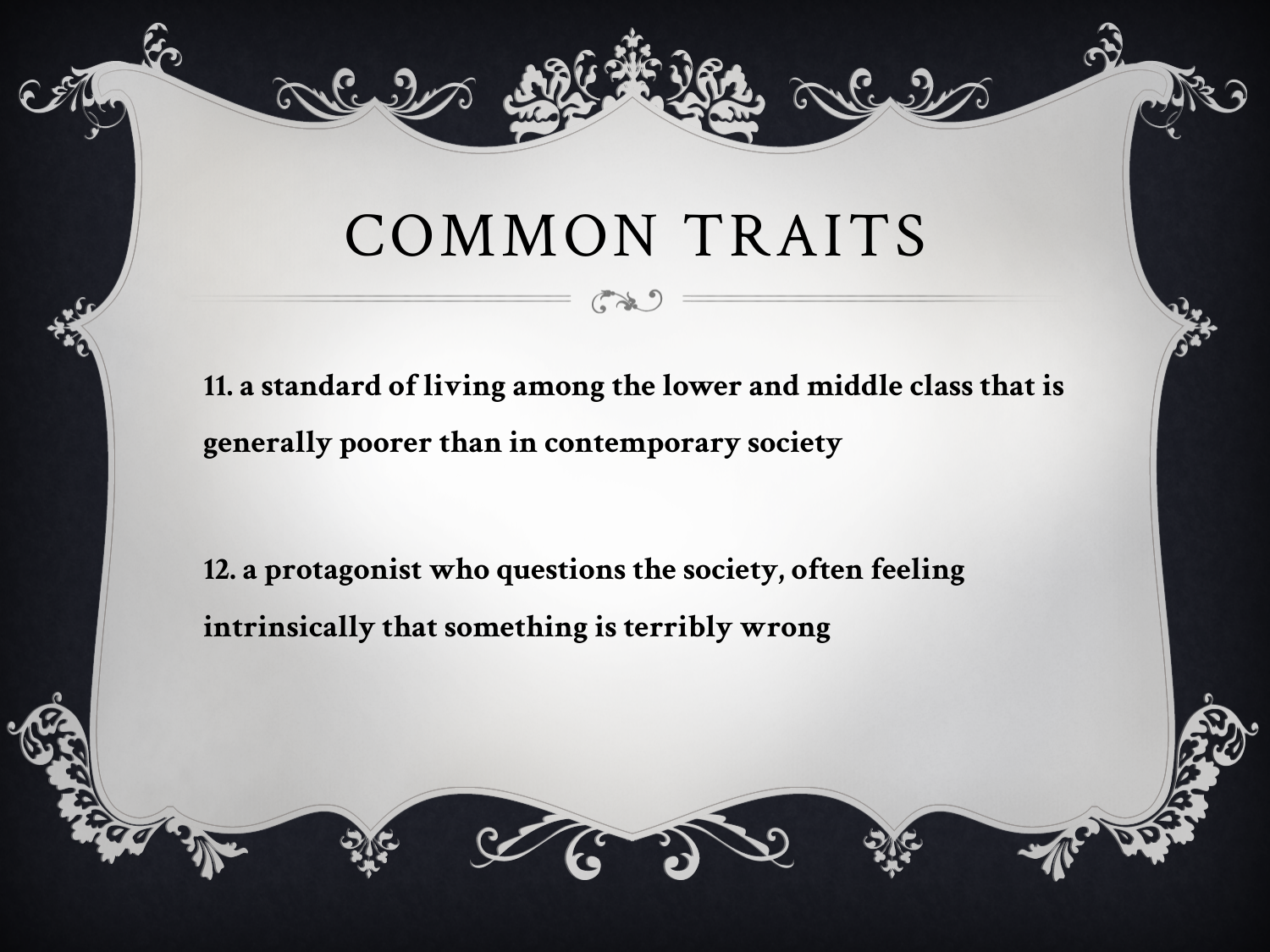

# Common Traits
11. a standard of living among the lower and middle class that is generally poorer than in contemporary society

12. a protagonist who questions the society, often feeling intrinsically that something is terribly wrong